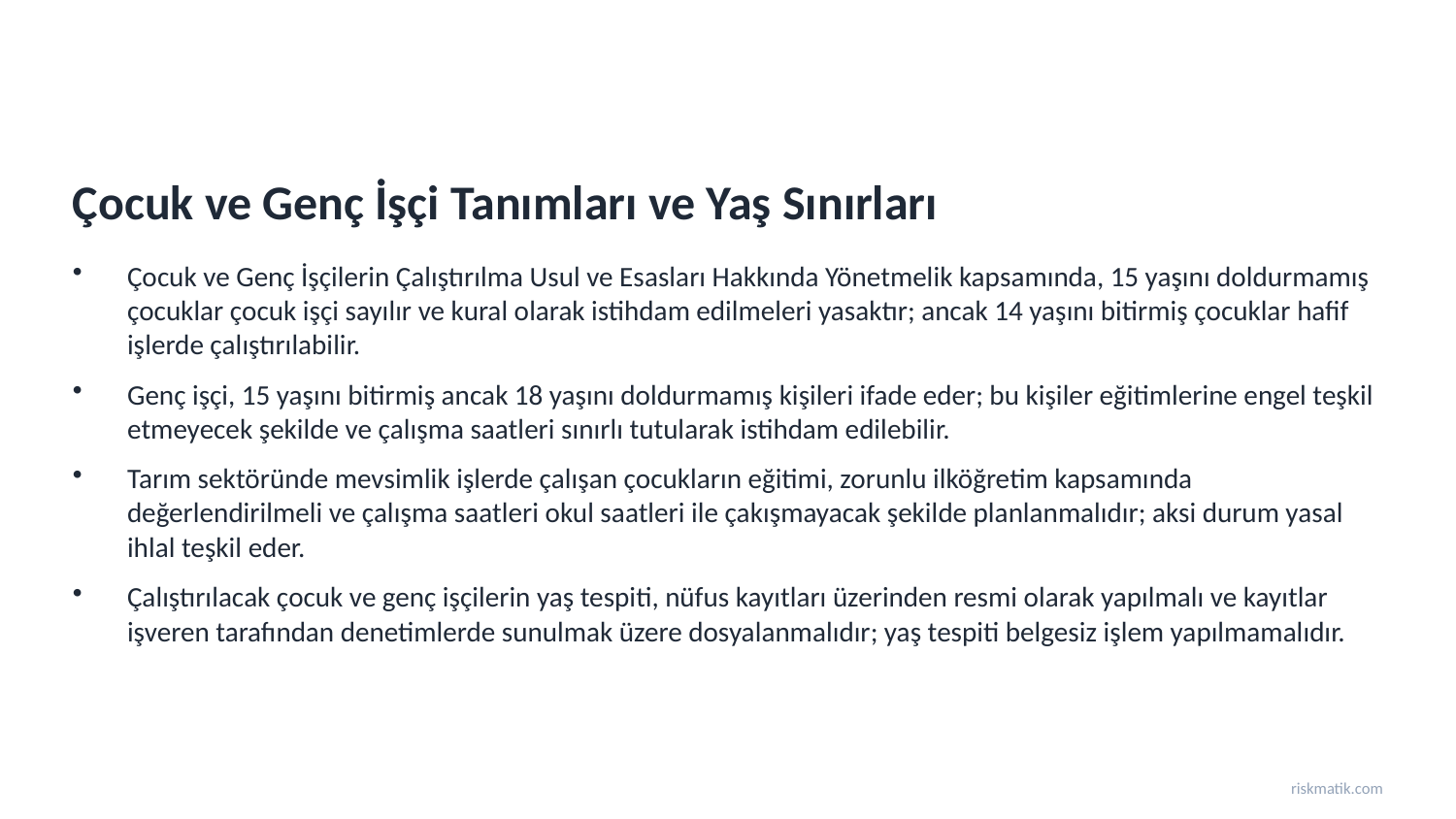

Çocuk ve Genç İşçi Tanımları ve Yaş Sınırları
Çocuk ve Genç İşçilerin Çalıştırılma Usul ve Esasları Hakkında Yönetmelik kapsamında, 15 yaşını doldurmamış çocuklar çocuk işçi sayılır ve kural olarak istihdam edilmeleri yasaktır; ancak 14 yaşını bitirmiş çocuklar hafif işlerde çalıştırılabilir.
Genç işçi, 15 yaşını bitirmiş ancak 18 yaşını doldurmamış kişileri ifade eder; bu kişiler eğitimlerine engel teşkil etmeyecek şekilde ve çalışma saatleri sınırlı tutularak istihdam edilebilir.
Tarım sektöründe mevsimlik işlerde çalışan çocukların eğitimi, zorunlu ilköğretim kapsamında değerlendirilmeli ve çalışma saatleri okul saatleri ile çakışmayacak şekilde planlanmalıdır; aksi durum yasal ihlal teşkil eder.
Çalıştırılacak çocuk ve genç işçilerin yaş tespiti, nüfus kayıtları üzerinden resmi olarak yapılmalı ve kayıtlar işveren tarafından denetimlerde sunulmak üzere dosyalanmalıdır; yaş tespiti belgesiz işlem yapılmamalıdır.
riskmatik.com